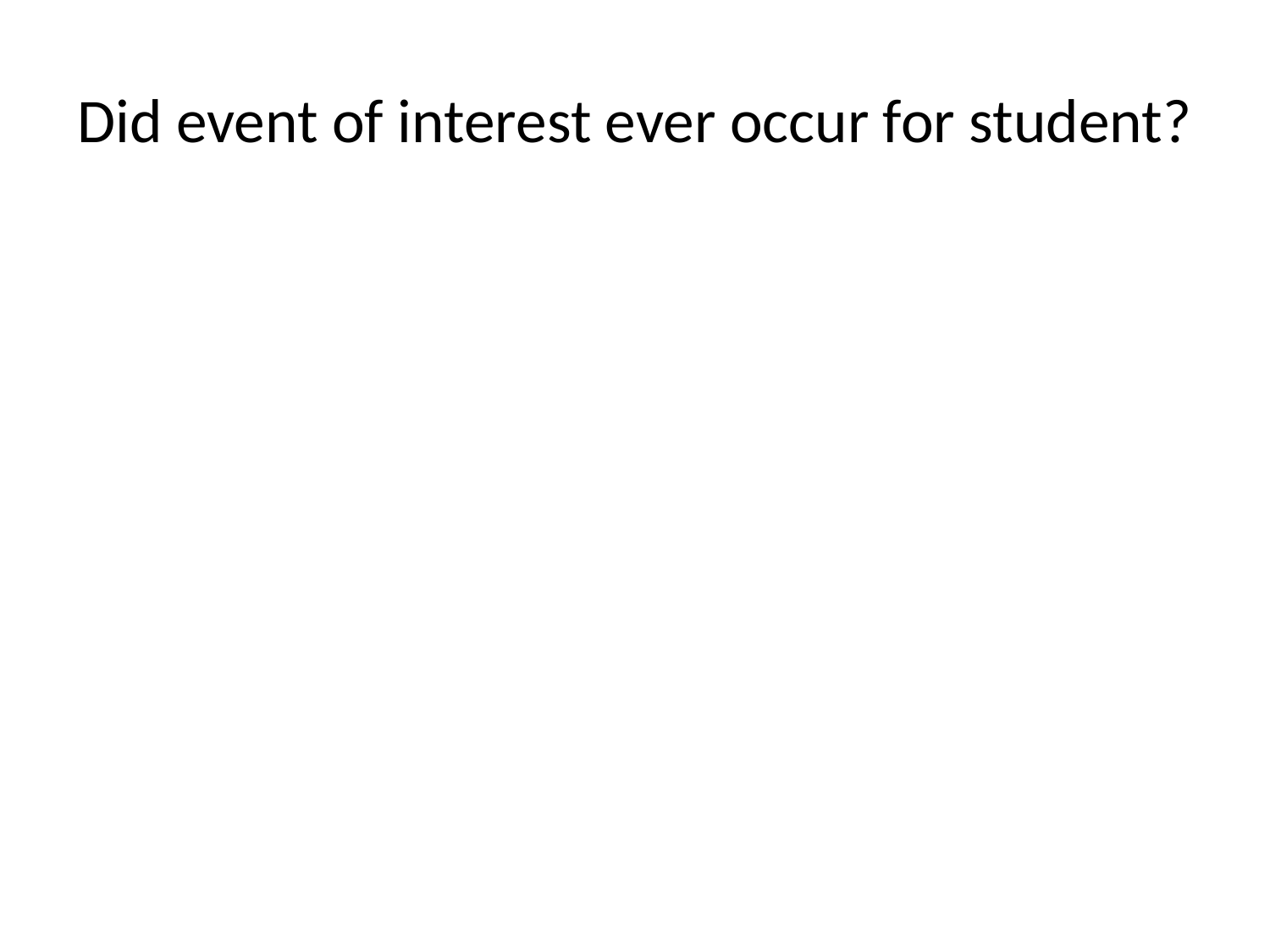

# Did event of interest ever occur for student?